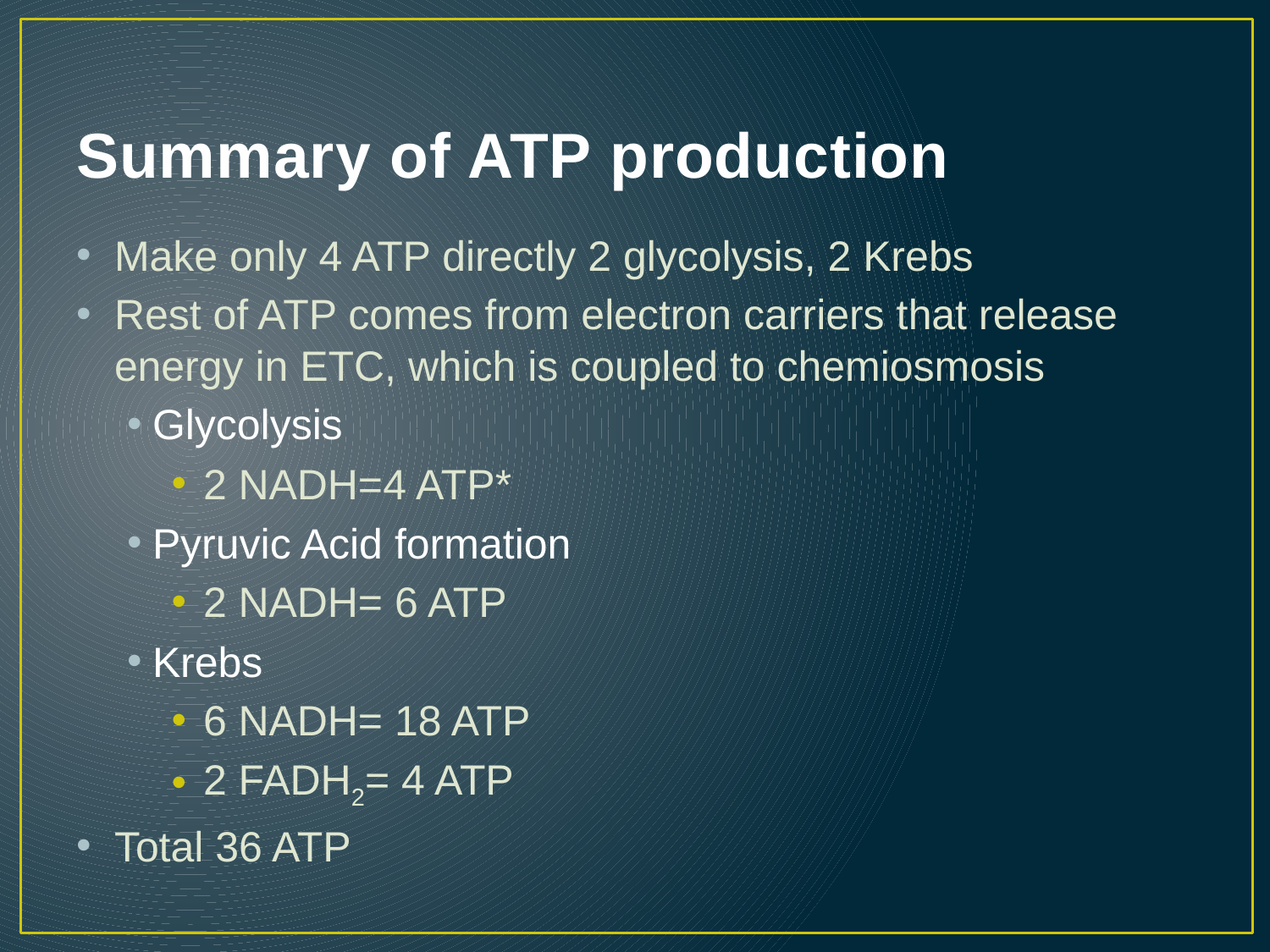

# Summary of ATP production
Make only 4 ATP directly 2 glycolysis, 2 Krebs
Rest of ATP comes from electron carriers that release energy in ETC, which is coupled to chemiosmosis
Glycolysis
2 NADH=4 ATP*
Pyruvic Acid formation
2 NADH= 6 ATP
Krebs
6 NADH= 18 ATP
2 FADH2= 4 ATP
Total 36 ATP